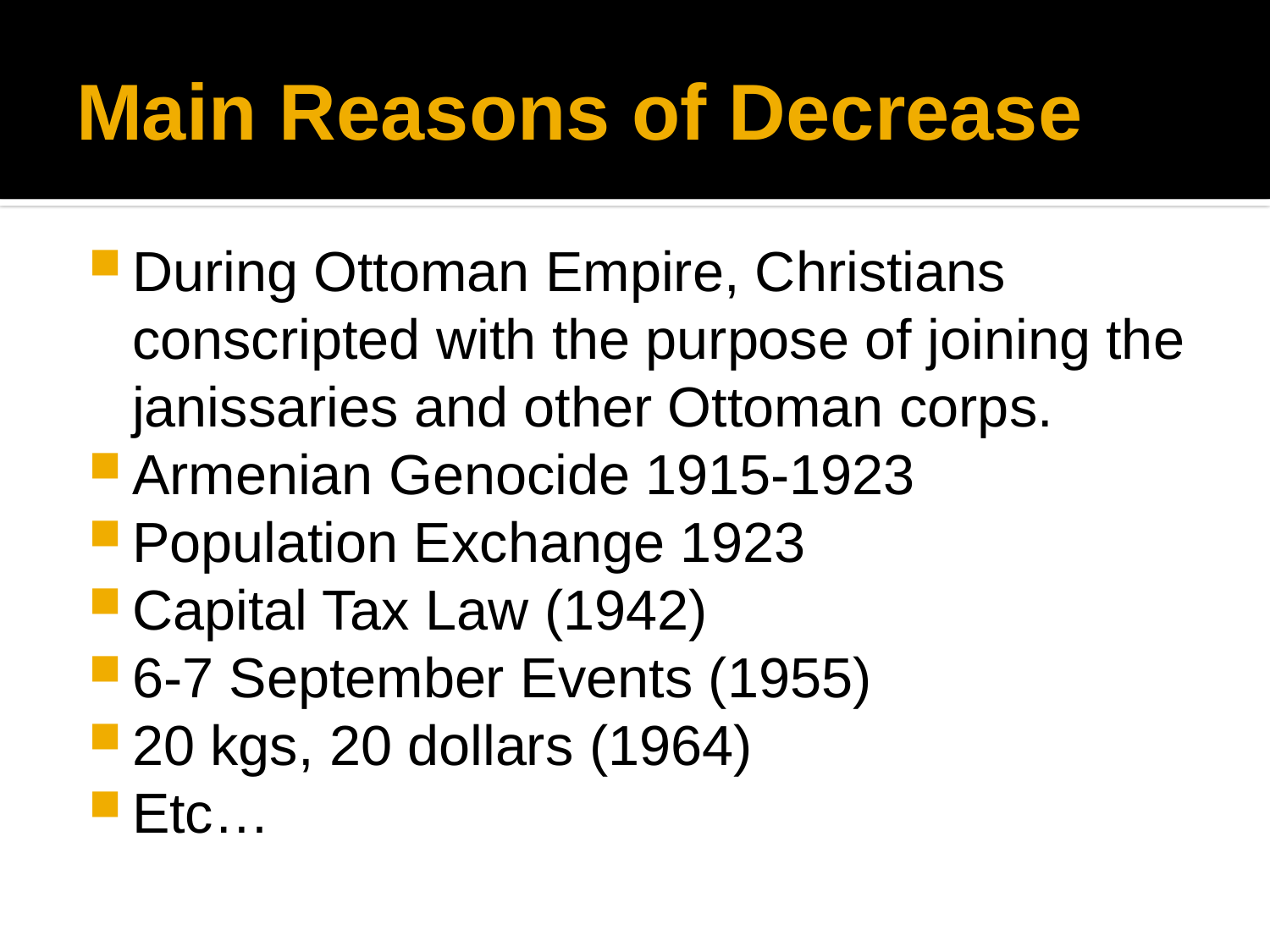

# Main Reasons of Decrease
During Ottoman Empire, Christians conscripted with the purpose of joining the janissaries and other Ottoman corps.
Armenian Genocide 1915-1923
Population Exchange 1923
Capital Tax Law (1942)
6-7 September Events (1955)
20 kgs, 20 dollars (1964)
Etc…